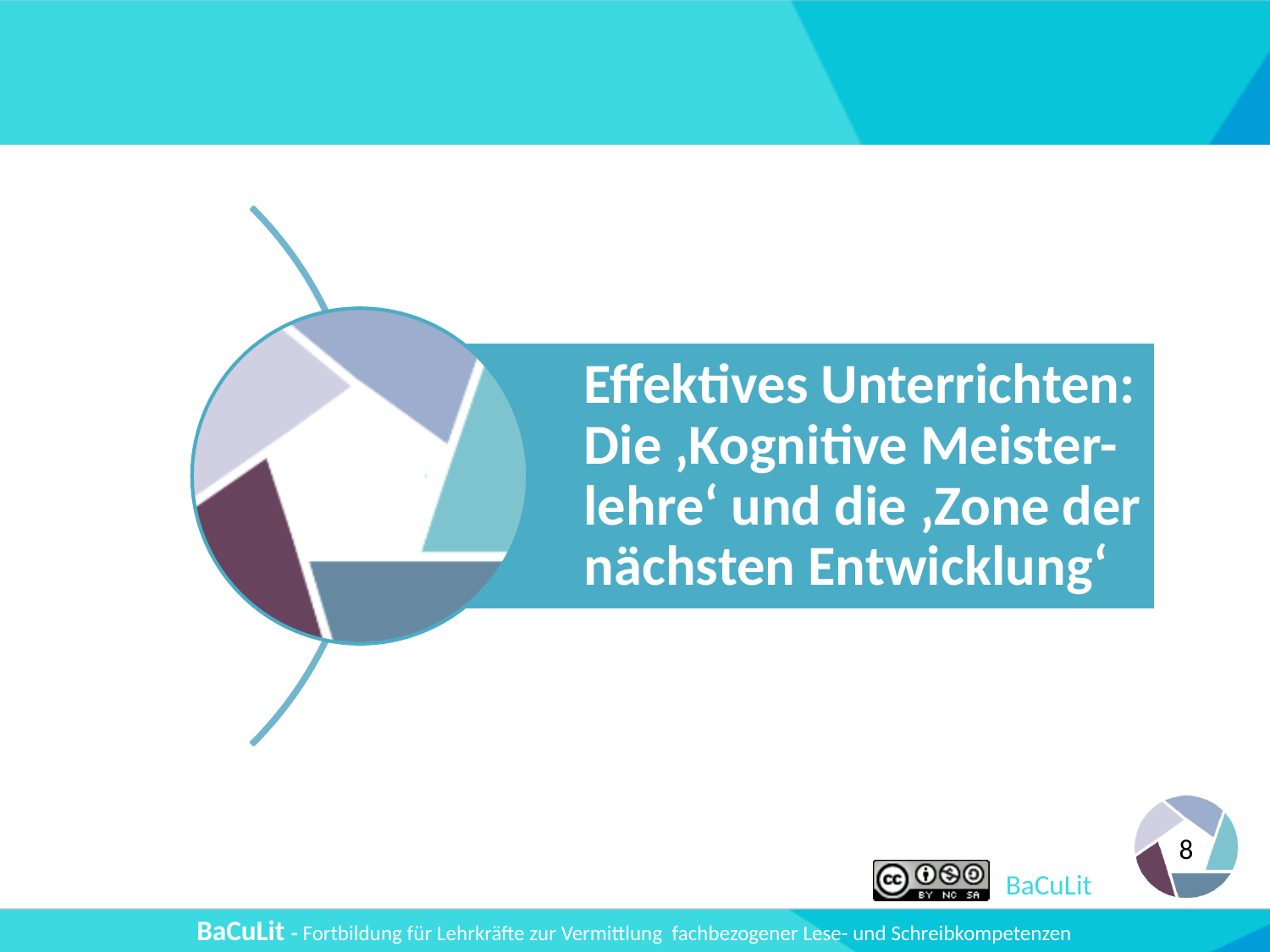

#

Effektives Unterrichten: Die ‚Kognitive Meister-lehre‘ und die ‚Zone der nächsten Entwicklung‘